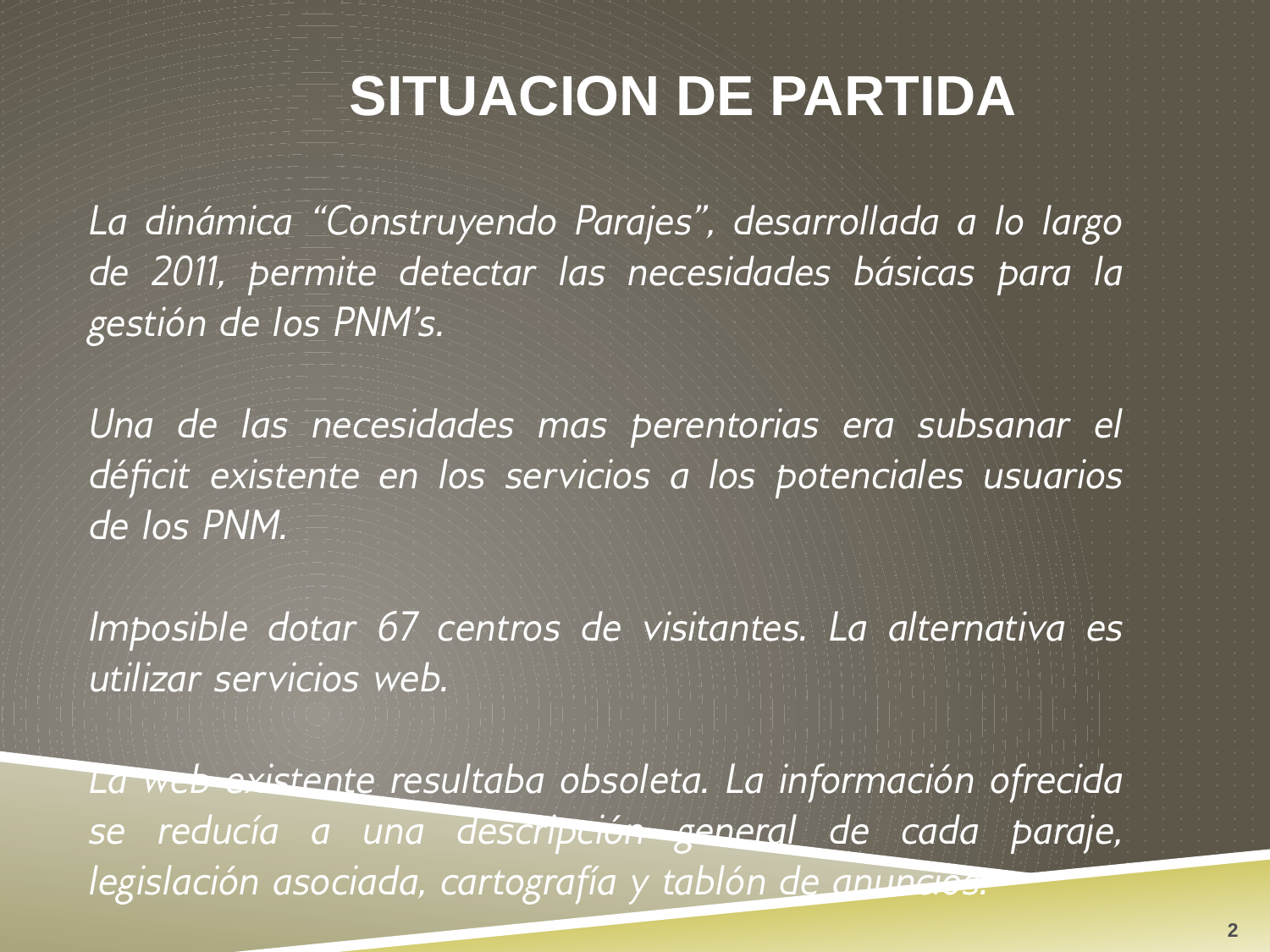

# SITUACION DE PARTIDA
La dinámica “Construyendo Parajes”, desarrollada a lo largo de 2011, permite detectar las necesidades básicas para la gestión de los PNM’s.

Una de las necesidades mas perentorias era subsanar el déficit existente en los servicios a los potenciales usuarios de los PNM.

Imposible dotar 67 centros de visitantes. La alternativa es utilizar servicios web.

La web existente resultaba obsoleta. La información ofrecida se reducía a una descripción general de cada paraje, legislación asociada, cartografía y tablón de anuncios.

2